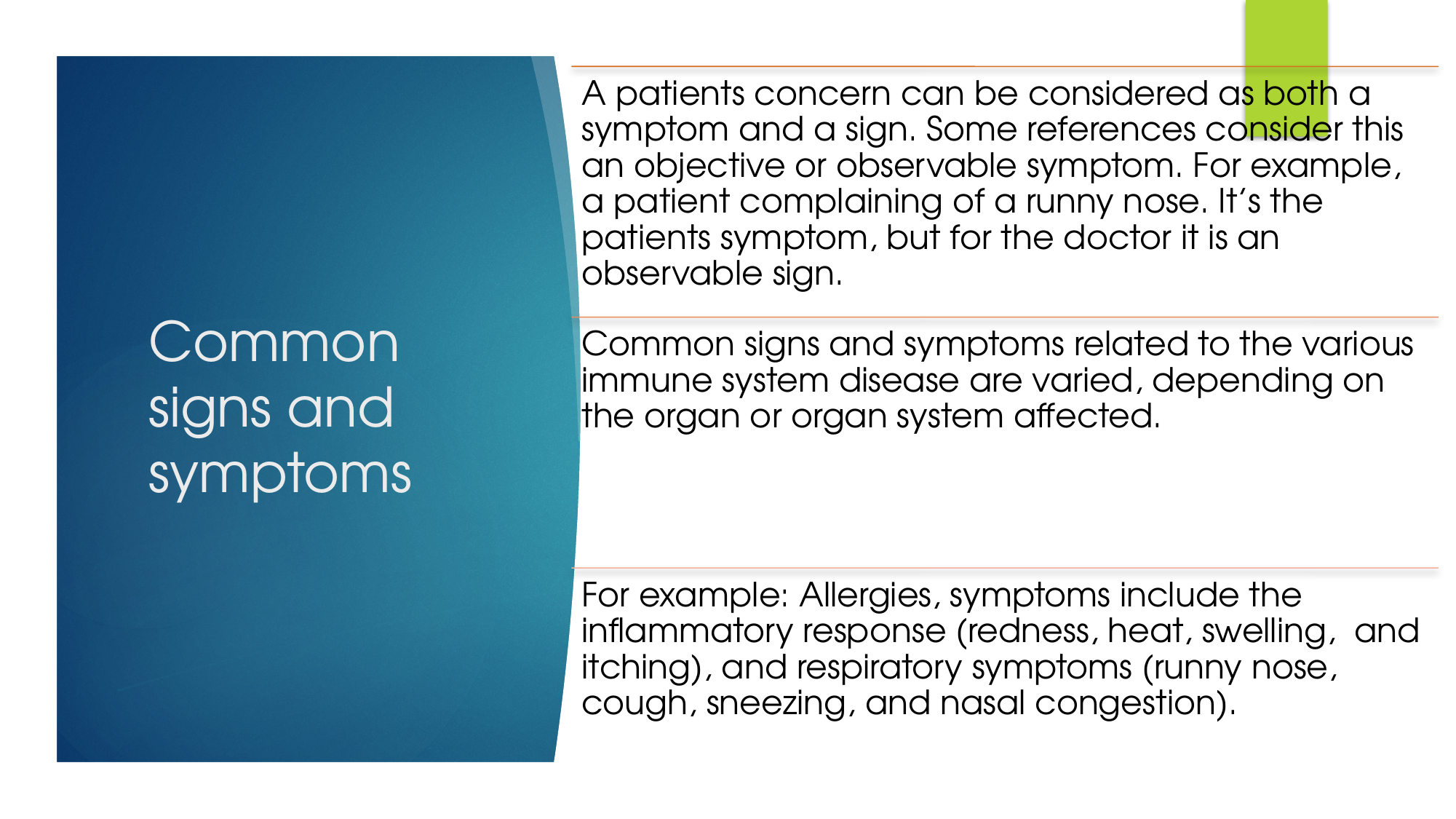

A patients concern can be considered as both a symptom and a sign. Some references consider this an objective or observable symptom. For example, a patient complaining of a runny nose. It’s the patients symptom, but for the doctor it is an observable sign.
Common signs and symptoms related to the various immune system disease are varied, depending on the organ or organ system affected.
For example: Allergies, symptoms include the inflammatory response (redness, heat, swelling,  and itching), and respiratory symptoms (runny nose, cough, sneezing, and nasal congestion).
# Common signs and symptoms